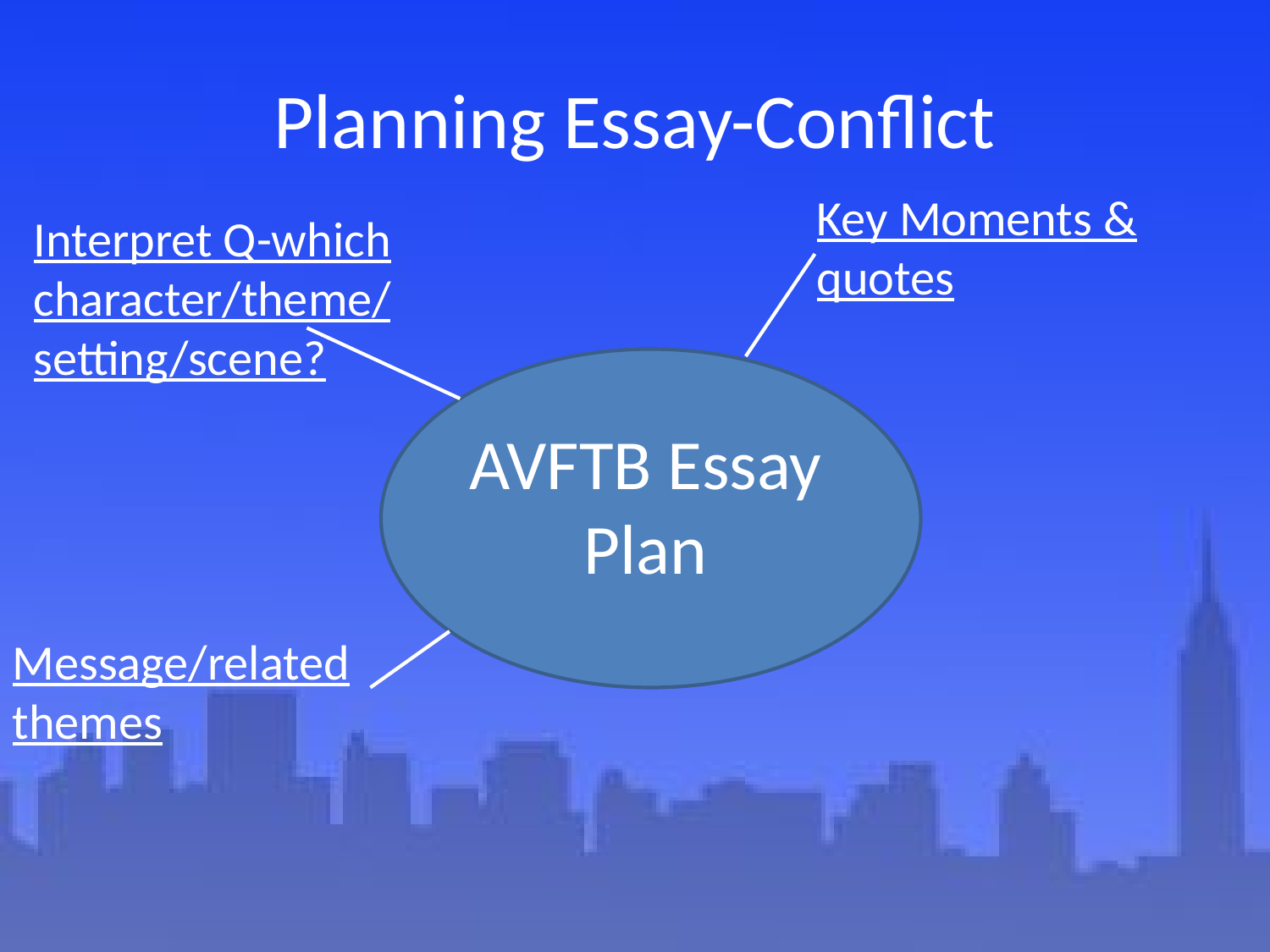

# Planning Essay-Conflict
Key Moments & quotes
Interpret Q-which character/theme/setting/scene?

AVFTB Essay Plan
Message/related themes